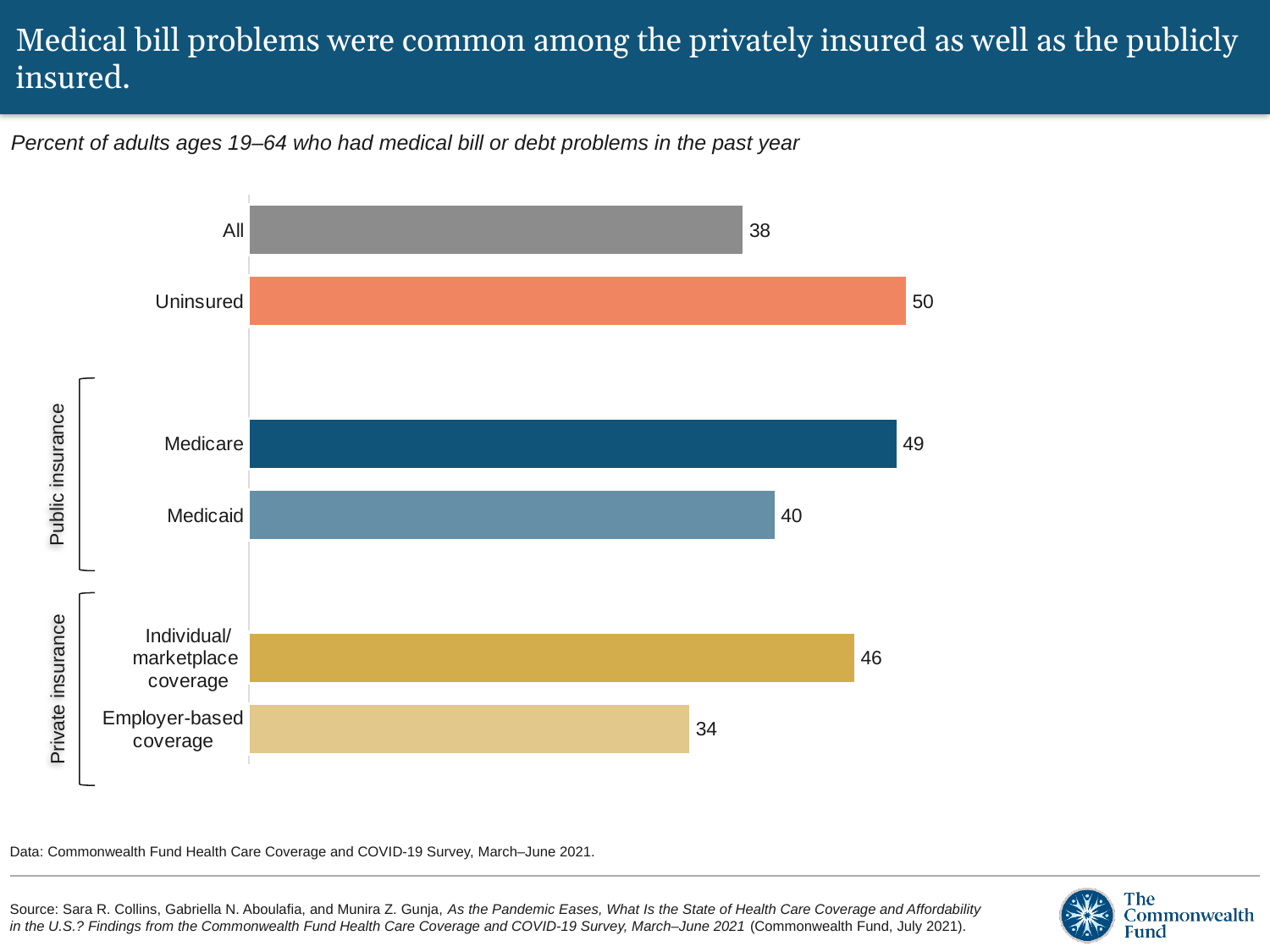

# Medical bill problems were common among the privately insured as well as the publicly insured.
Percent of adults ages 19–64 who had medical bill or debt problems in the past year

### Chart

| Category | Percent |
|---|---|
| Employer-based
coverage | 33.5 |
| Individual/
marketplace
coverage | 45.989999999999995 |
|  | None |
| Medicaid | 39.94 |
| Medicare | 49.18 |
|  | None |
| Uninsured | 49.89 |
| All | 37.54 |
Public insurance

Private insurance
Data: Commonwealth Fund Health Care Coverage and COVID-19 Survey, March–June 2021.